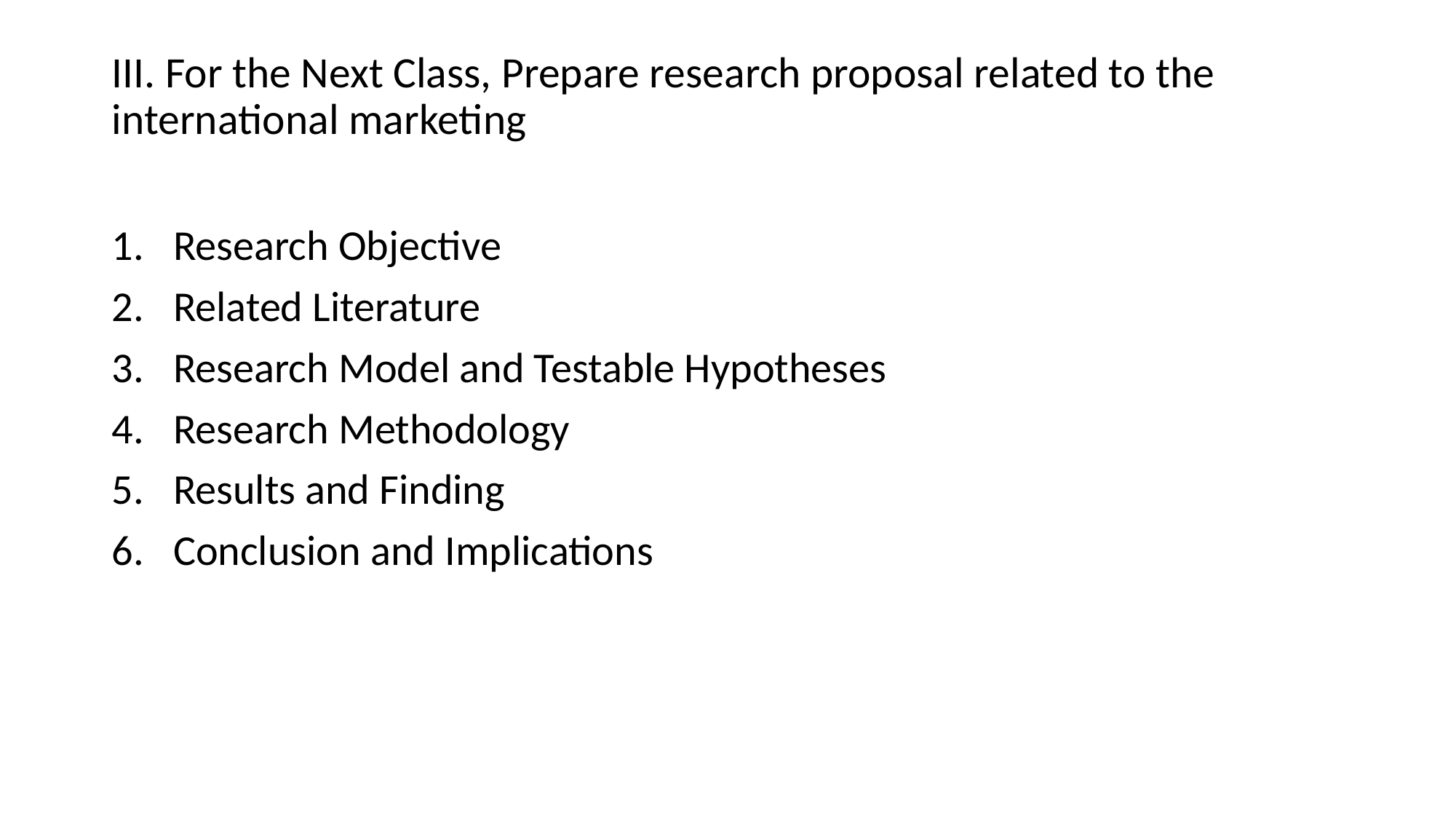

# III. For the Next Class, Prepare research proposal related to the international marketing
Research Objective
Related Literature
Research Model and Testable Hypotheses
Research Methodology
Results and Finding
Conclusion and Implications